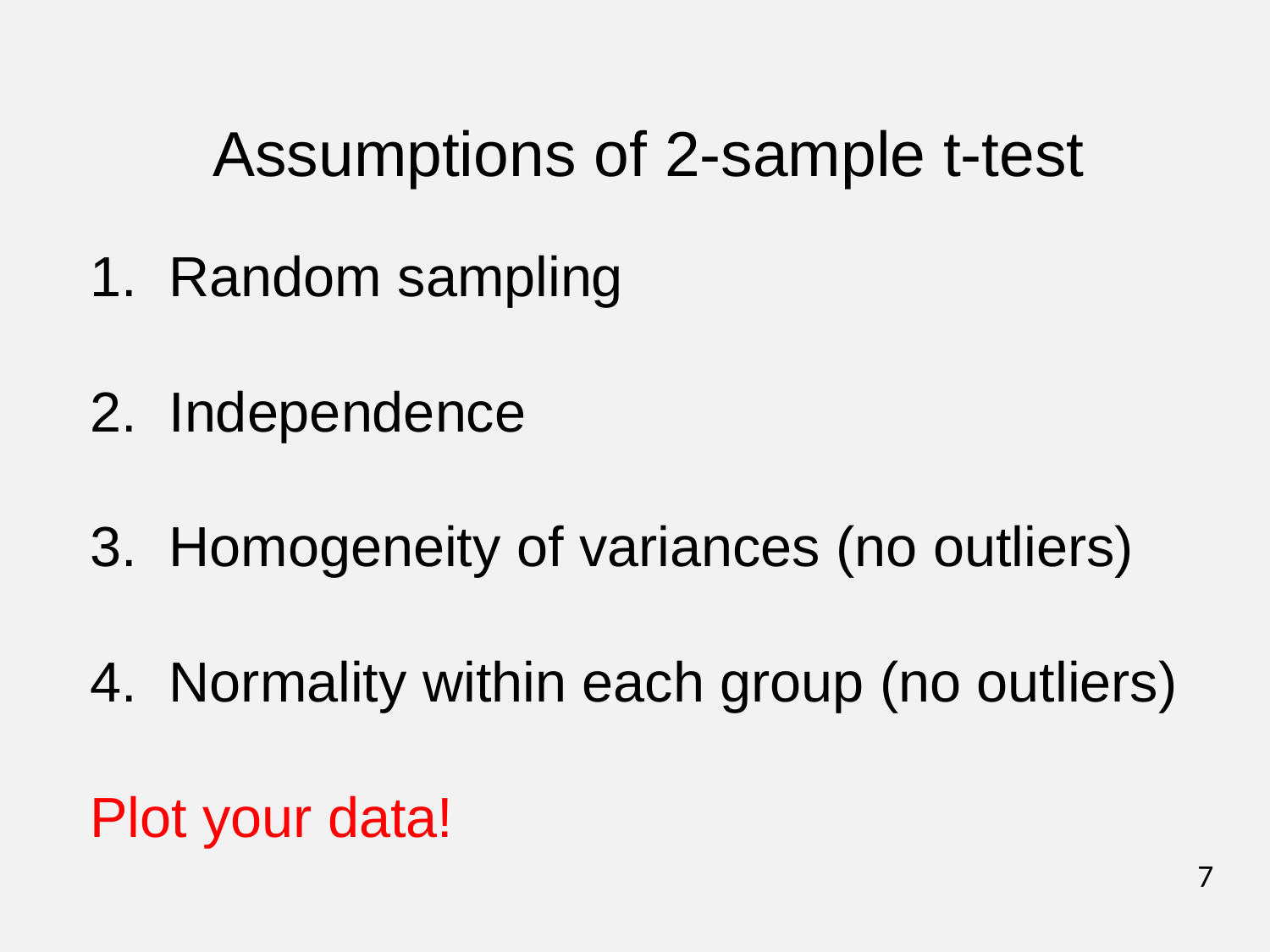

Assumptions of 2-sample t-test

  Random sampling

  Independence

  Homogeneity of variances (no outliers)

  Normality within each group (no outliers)

Plot your data!
7